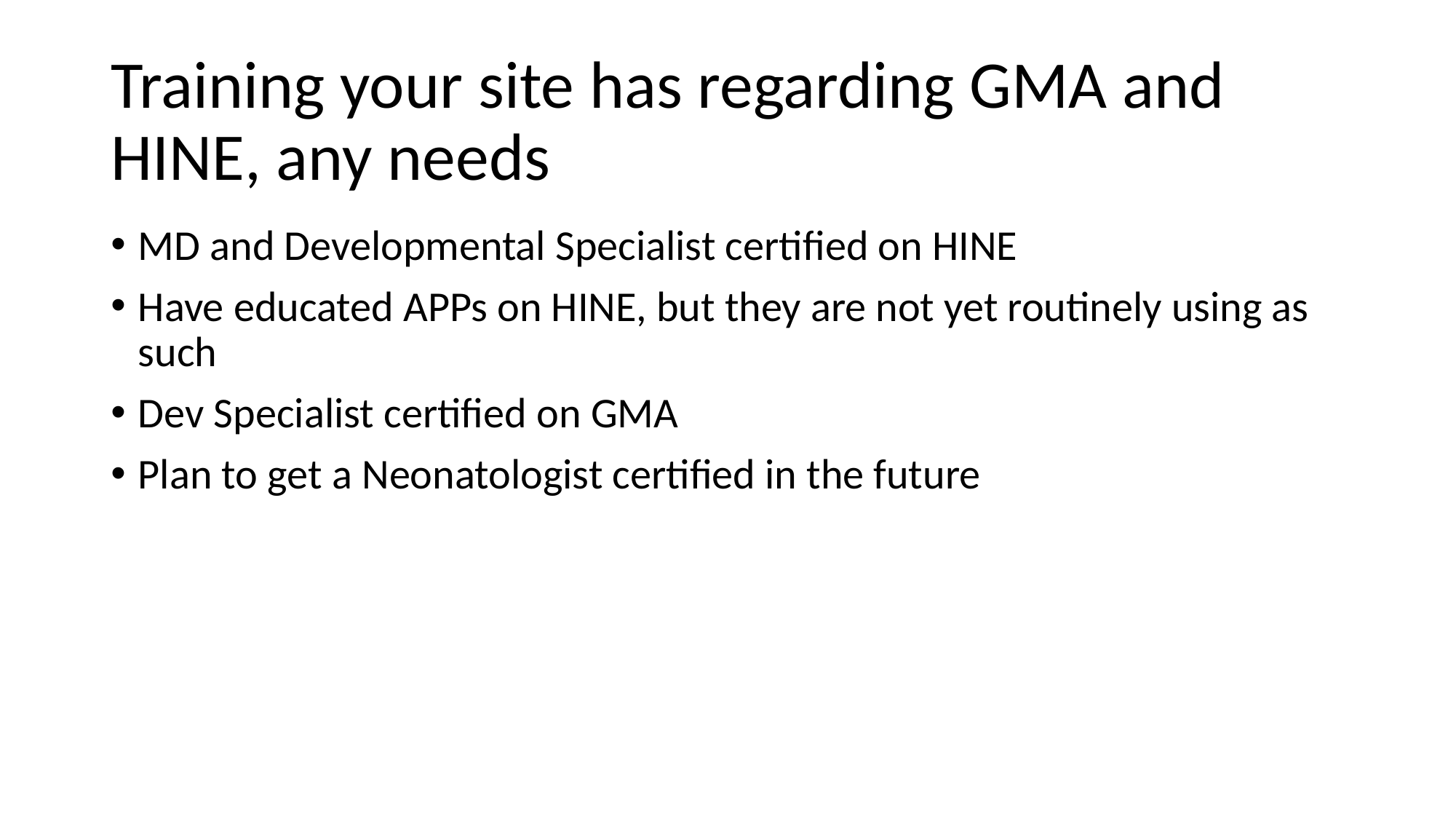

# Training your site has regarding GMA and HINE, any needs
MD and Developmental Specialist certified on HINE
Have educated APPs on HINE, but they are not yet routinely using as such
Dev Specialist certified on GMA
Plan to get a Neonatologist certified in the future